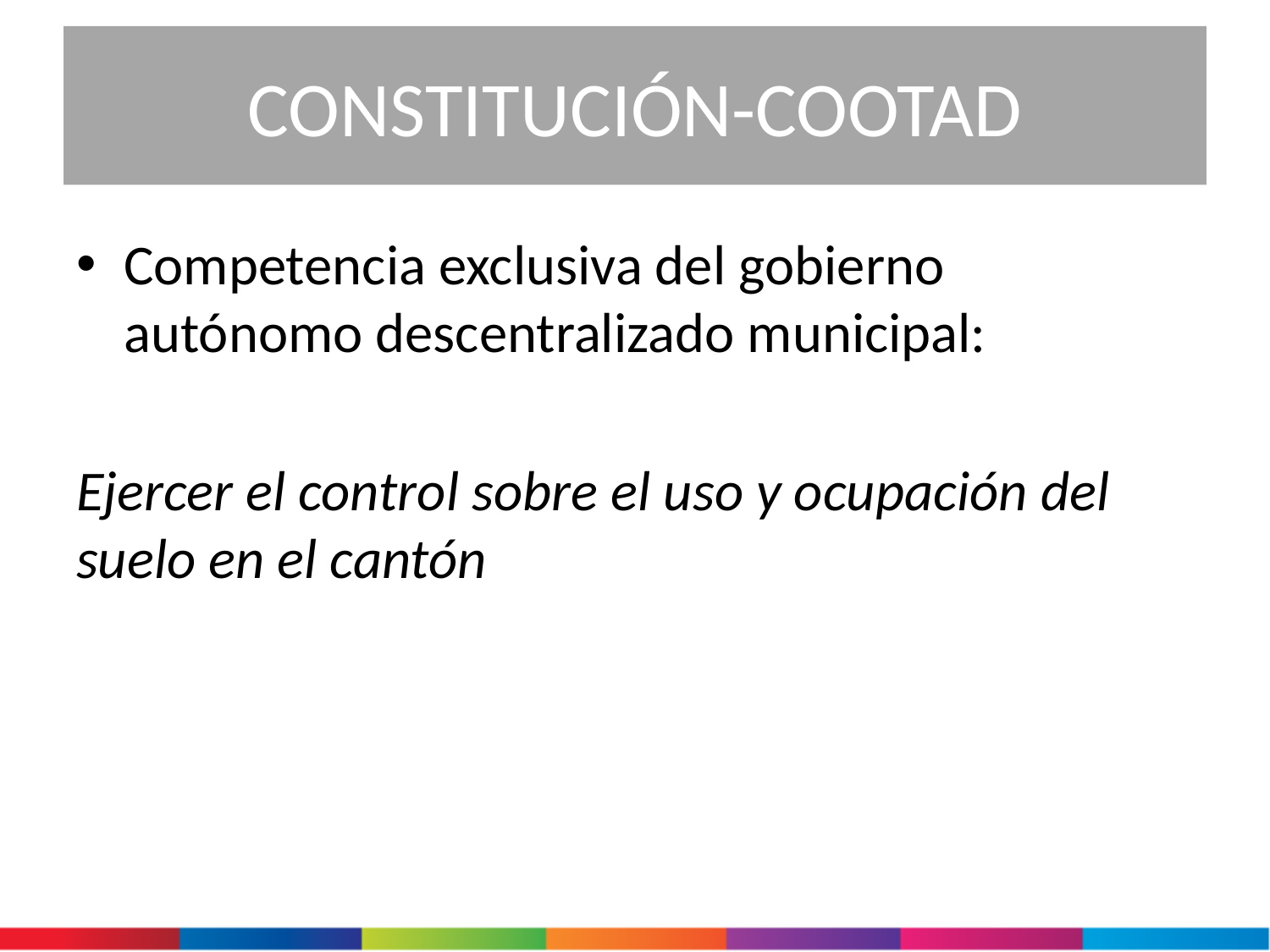

# CONSTITUCIÓN-COOTAD
Competencia exclusiva del gobierno autónomo descentralizado municipal:

Ejercer el control sobre el uso y ocupación del suelo en el cantón